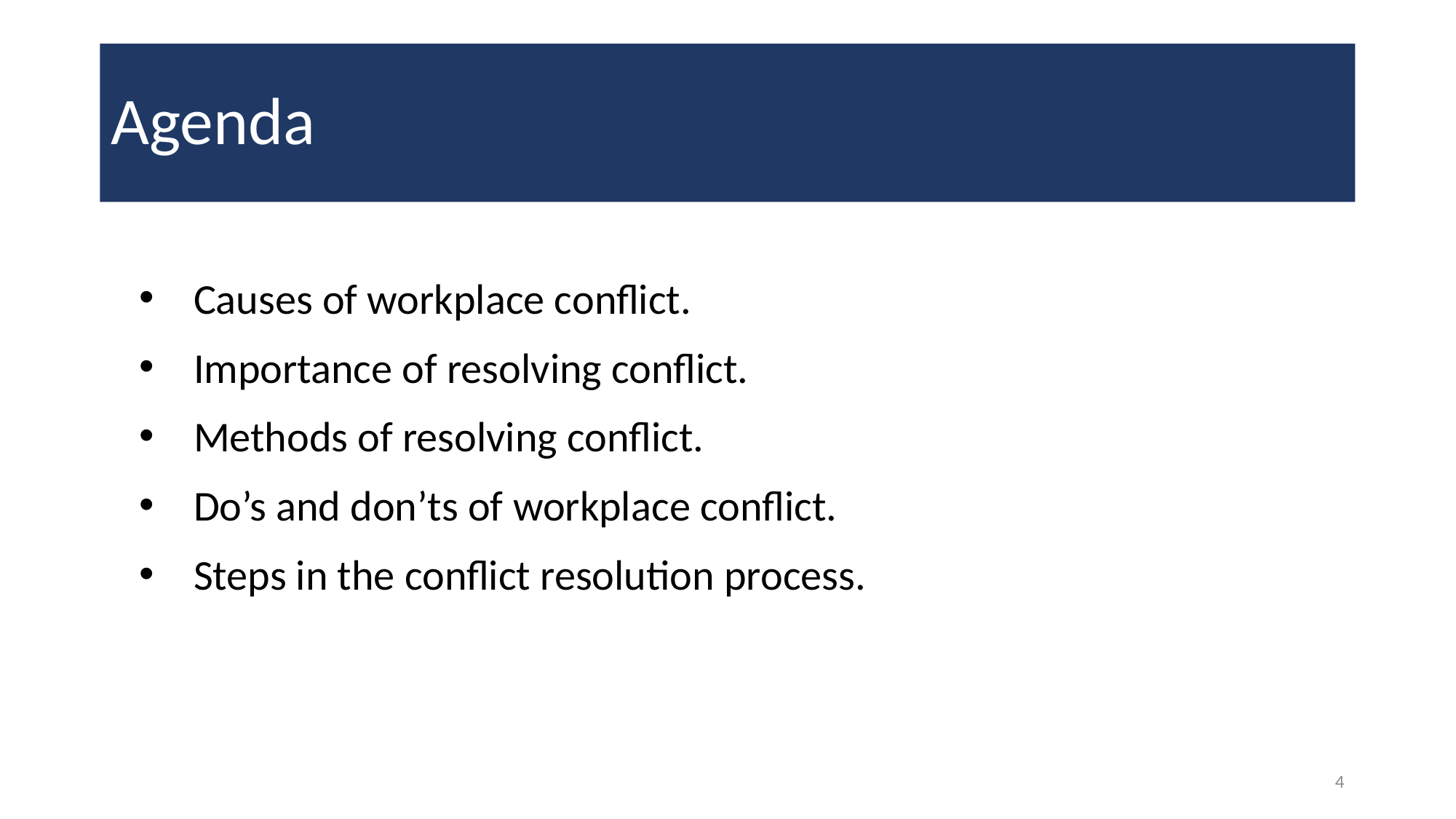

# Agenda
Causes of workplace conflict.
Importance of resolving conflict.
Methods of resolving conflict.
Do’s and don’ts of workplace conflict.
Steps in the conflict resolution process.

4